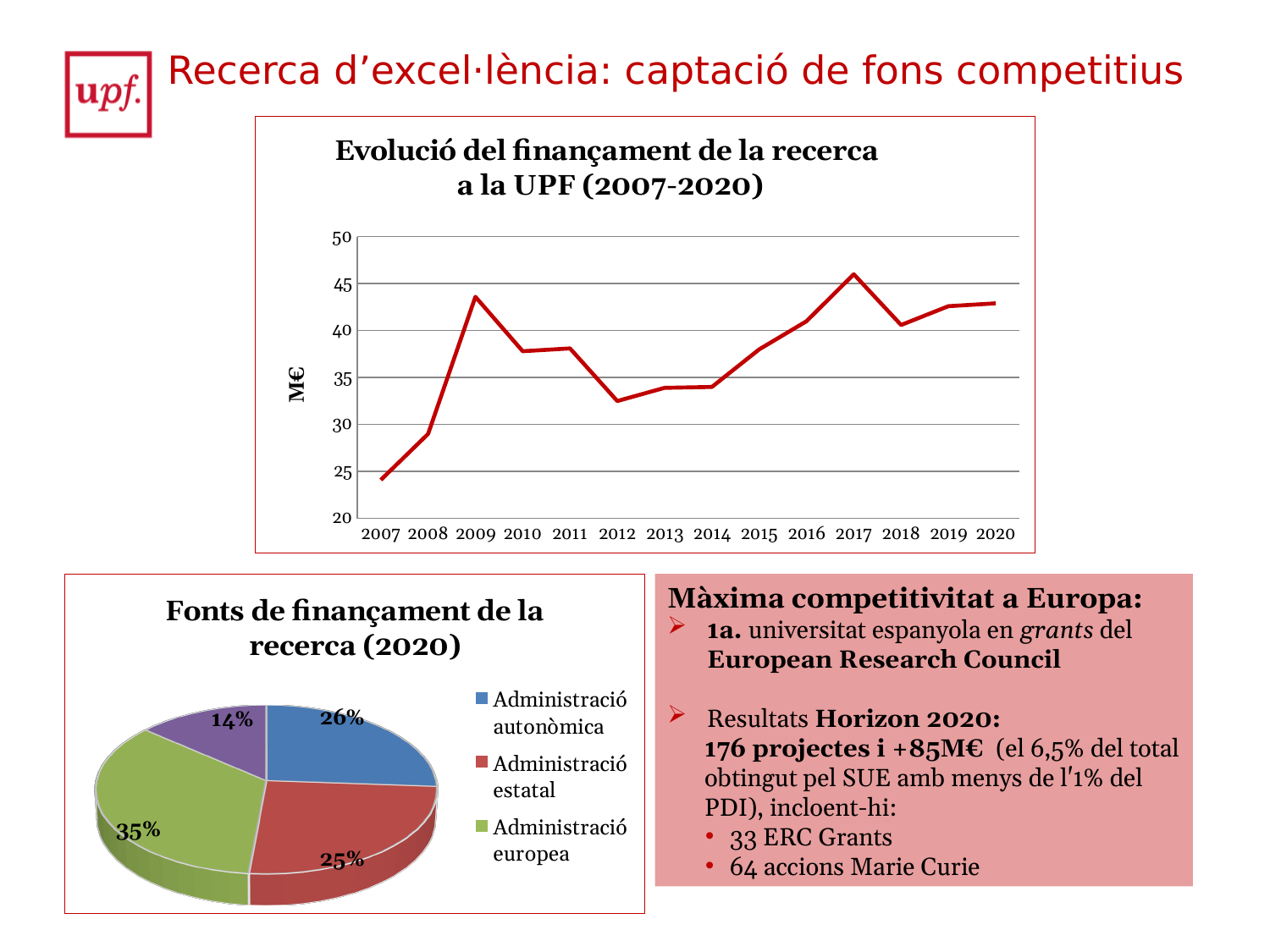

Recerca d’excel·lència: captació de fons competitius

### Chart: Evolució del finançament de la recerca
a la UPF (2007-2020)

| Category | Evolució del finançament de la recerca a la UPF (2007-2017) |
|---|---|
| 2007 | 24.1 |
| 2008 | 29.0 |
| 2009 | 43.6 |
| 2010 | 37.8 |
| 2011 | 38.1 |
| 2012 | 32.5 |
| 2013 | 33.9 |
| 2014 | 34.0 |
| 2015 | 38.0 |
| 2016 | 41.0 |
| 2017 | 46.0 |
| 2018 | 40.6 |
| 2019 | 42.6 |
| 2020 | 42.9 |

[unsupported chart]

Màxima competitivitat a Europa:
1a. universitat espanyola en grants del European Research Council

Resultats Horizon 2020:
176 projectes i +85M€  (el 6,5% del total obtingut pel SUE amb menys de l'1% del PDI), incloent-hi:
33 ERC Grants
64 accions Marie Curie